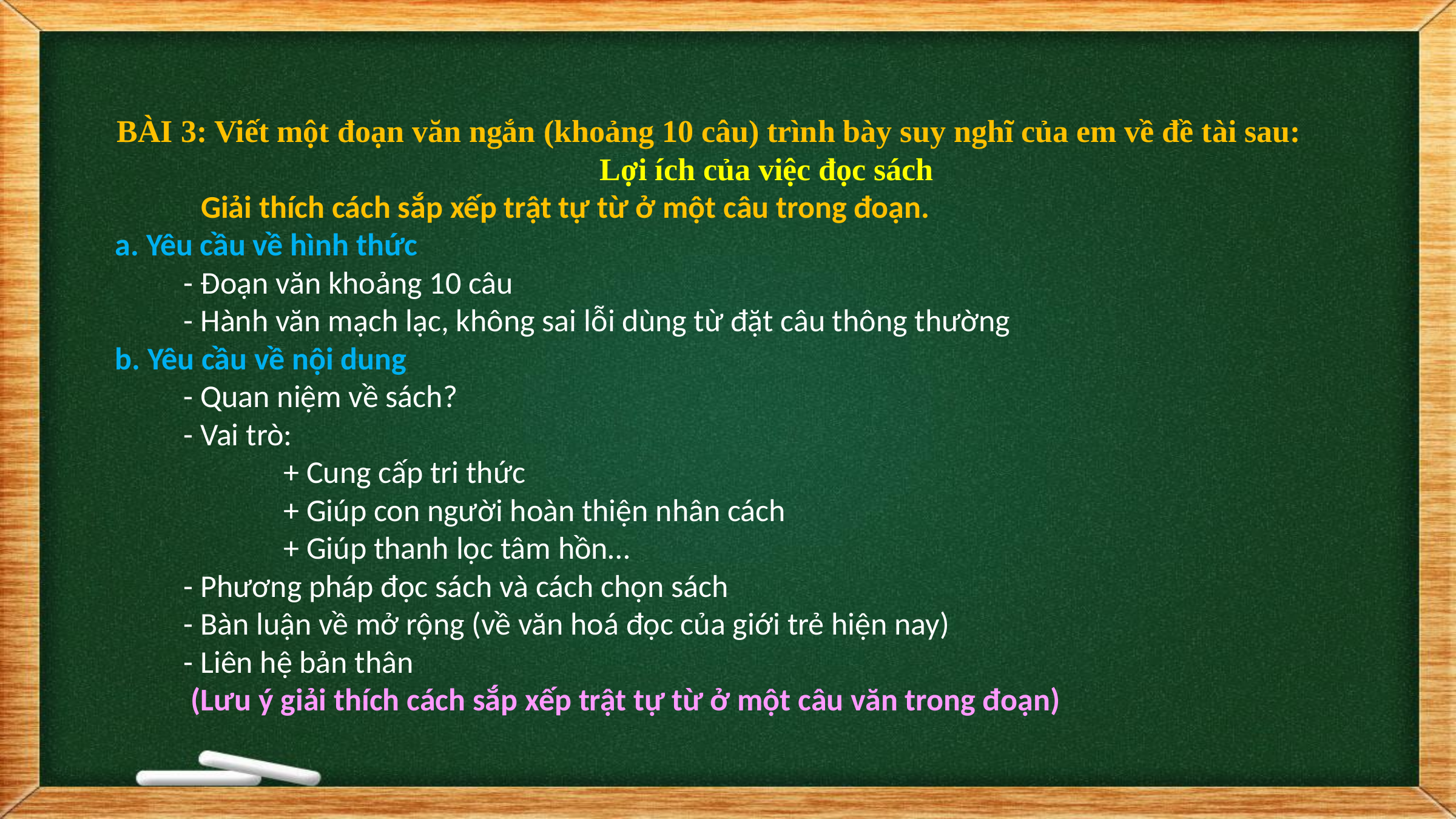

BÀI 3: Viết một đoạn văn ngắn (khoảng 10 câu) trình bày suy nghĩ của em về đề tài sau:  Lợi ích của việc đọc sách
            Giải thích cách sắp xếp trật tự từ ở một câu trong đoạn.
a. Yêu cầu về hình thức
- Đoạn văn khoảng 10 câu
- Hành văn mạch lạc, không sai lỗi dùng từ đặt câu thông thường
b. Yêu cầu về nội dung
- Quan niệm về sách?
- Vai trò:
              + Cung cấp tri thức
              + Giúp con người hoàn thiện nhân cách
              + Giúp thanh lọc tâm hồn…
- Phương pháp đọc sách và cách chọn sách
- Bàn luận về mở rộng (về văn hoá đọc của giới trẻ hiện nay)
- Liên hệ bản thân
 (Lưu ý giải thích cách sắp xếp trật tự từ ở một câu văn trong đoạn)